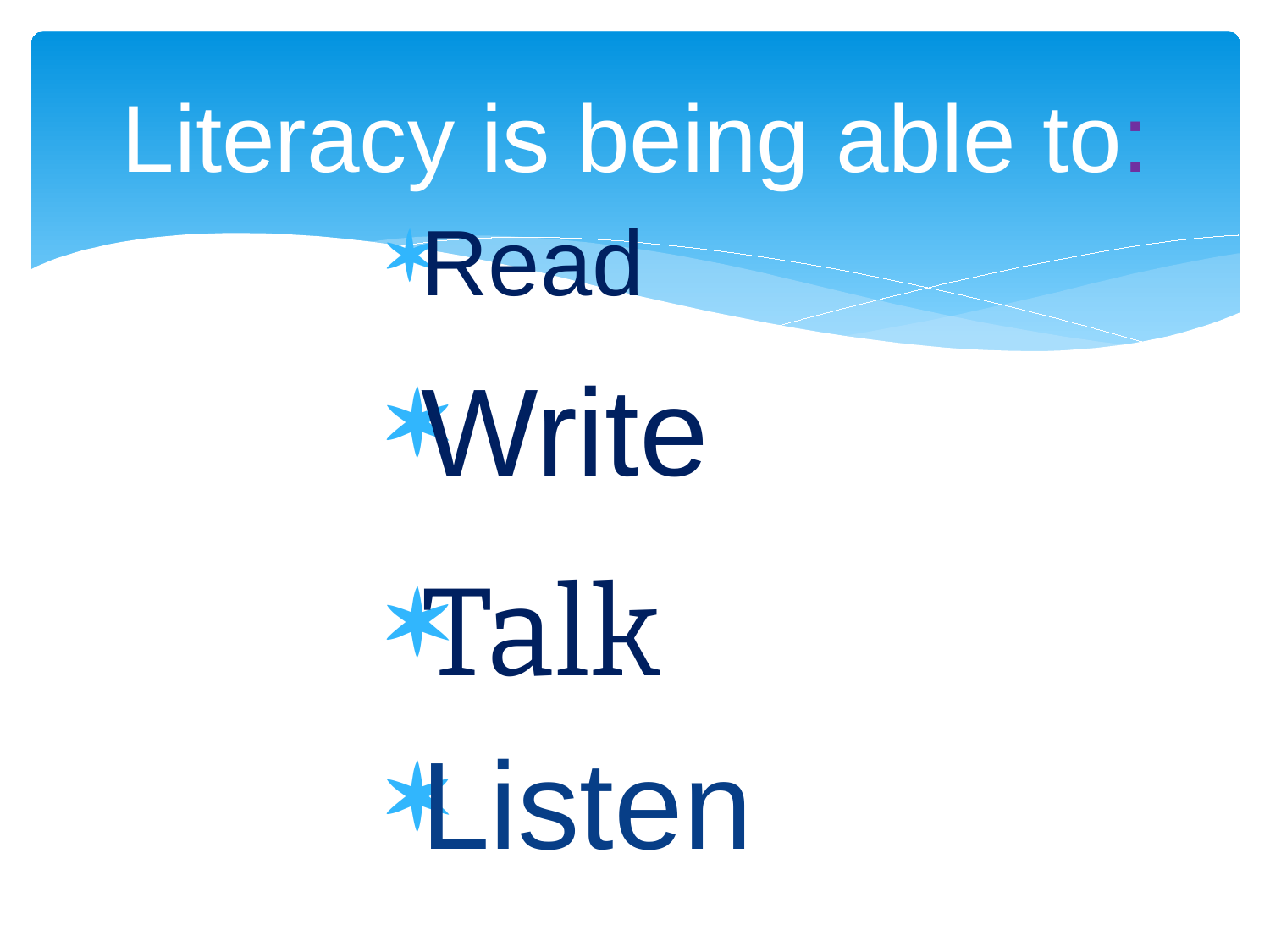

# Literacy is being able to:
Read

Write

Talk
Listen